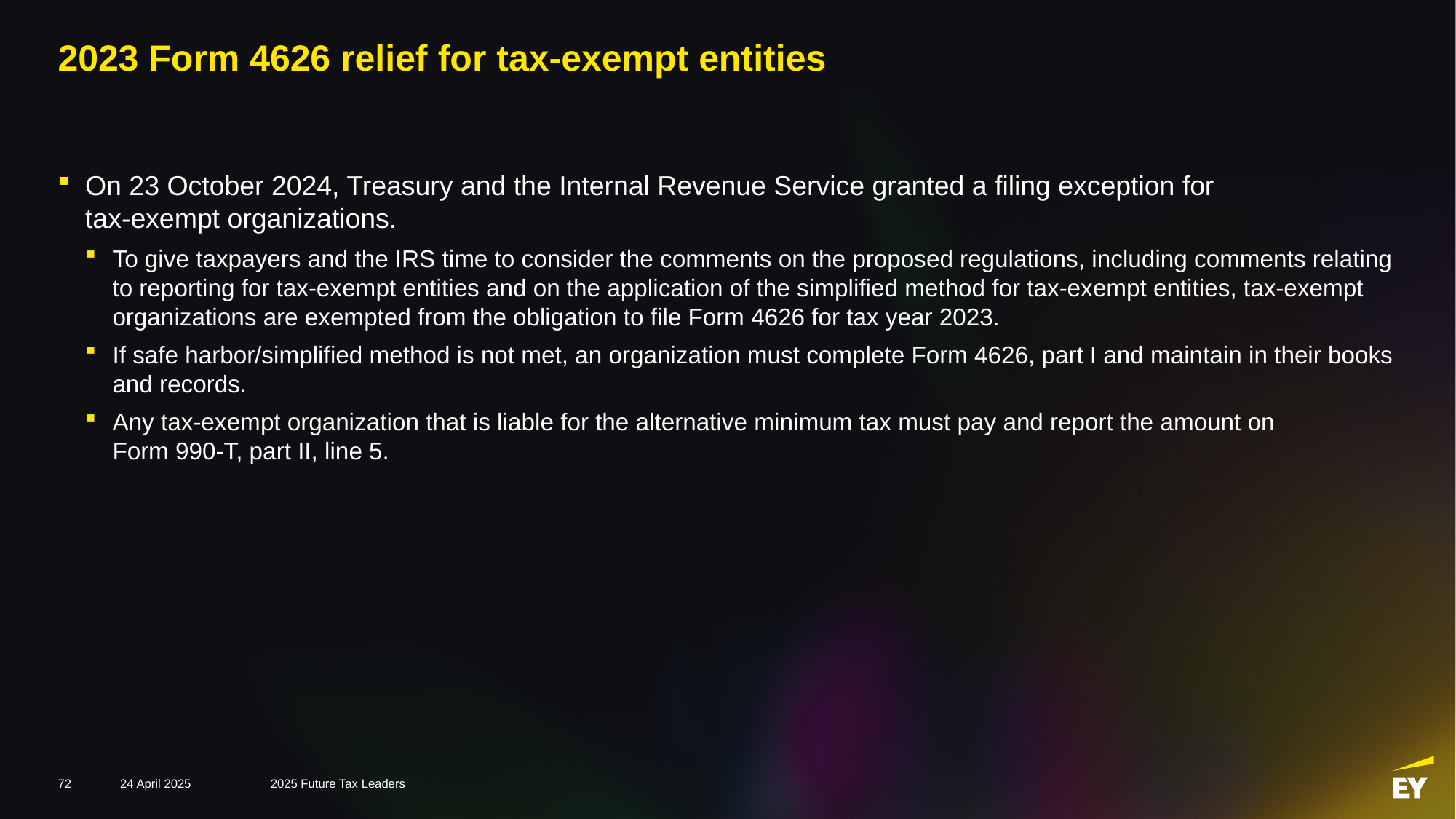

# 2023 Form 4626 relief for tax-exempt entities
On 23 October 2024, Treasury and the Internal Revenue Service granted a filing exception for
tax-exempt organizations.
To give taxpayers and the IRS time to consider the comments on the proposed regulations, including comments relating to reporting for tax-exempt entities and on the application of the simplified method for tax-exempt entities, tax-exempt organizations are exempted from the obligation to file Form 4626 for tax year 2023.
If safe harbor/simplified method is not met, an organization must complete Form 4626, part I and maintain in their books and records.
Any tax-exempt organization that is liable for the alternative minimum tax must pay and report the amount on
Form 990-T, part II, line 5.